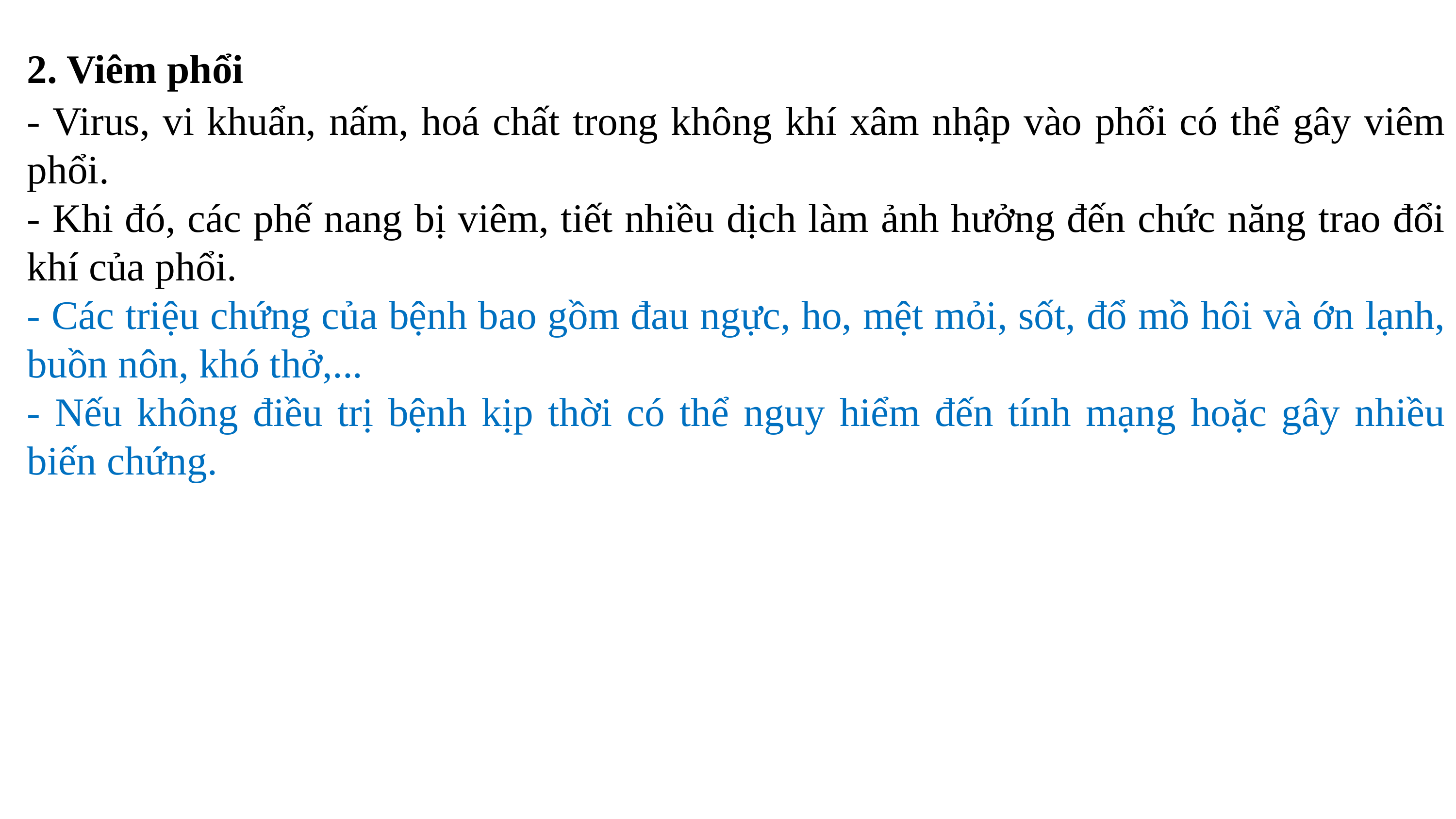

2. Viêm phổi
- Virus, vi khuẩn, nấm, hoá chất trong không khí xâm nhập vào phổi có thể gây viêm phổi.
- Khi đó, các phế nang bị viêm, tiết nhiều dịch làm ảnh hưởng đến chức năng trao đổi khí của phổi.
- Các triệu chứng của bệnh bao gồm đau ngực, ho, mệt mỏi, sốt, đổ mồ hôi và ớn lạnh, buồn nôn, khó thở,...
- Nếu không điều trị bệnh kịp thời có thể nguy hiểm đến tính mạng hoặc gây nhiều biến chứng.